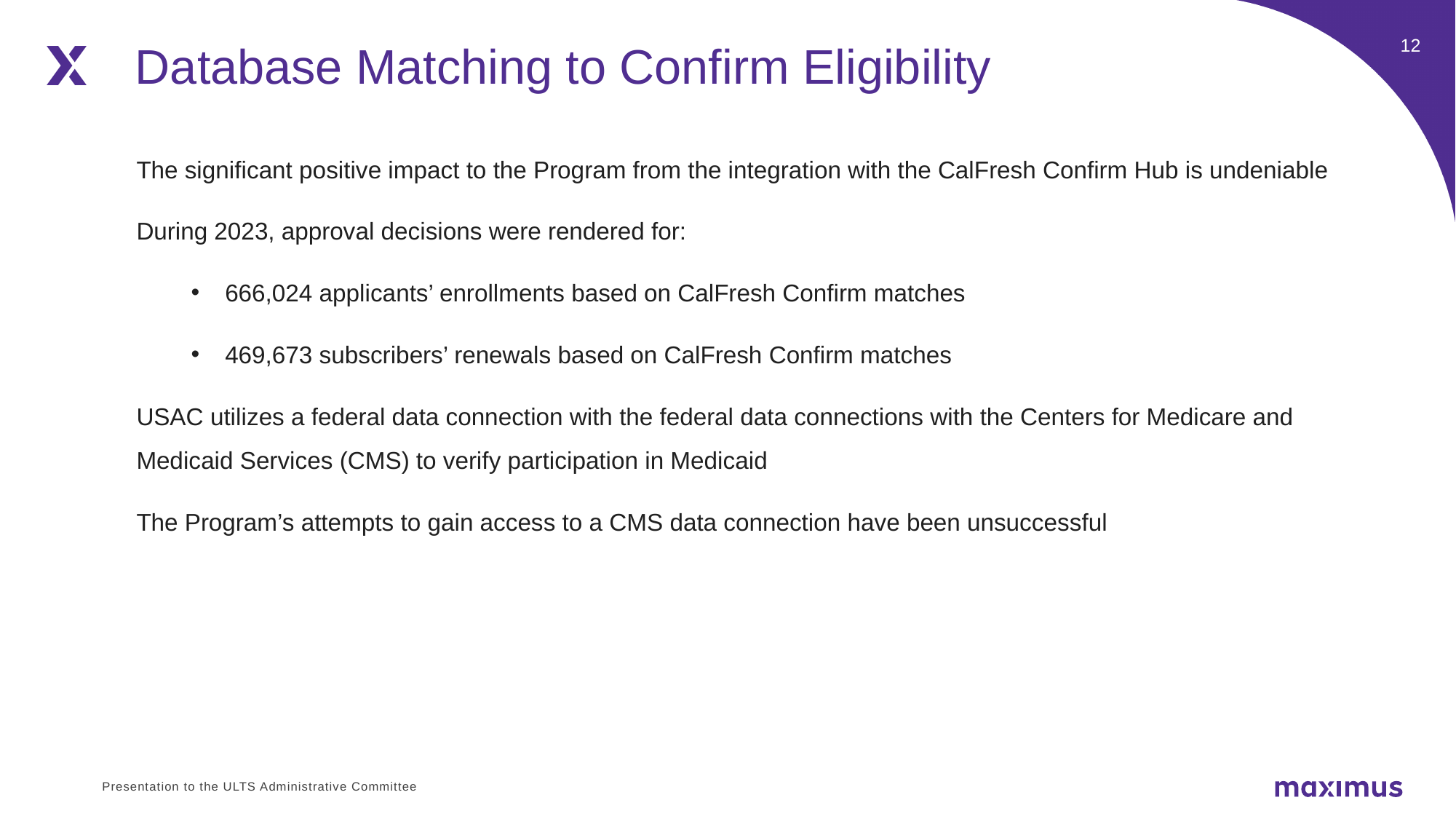

Database Matching to Confirm Eligibility
The significant positive impact to the Program from the integration with the CalFresh Confirm Hub is undeniable
During 2023, approval decisions were rendered for:
666,024 applicants’ enrollments based on CalFresh Confirm matches
469,673 subscribers’ renewals based on CalFresh Confirm matches
USAC utilizes a federal data connection with the federal data connections with the Centers for Medicare and Medicaid Services (CMS) to verify participation in Medicaid
The Program’s attempts to gain access to a CMS data connection have been unsuccessful